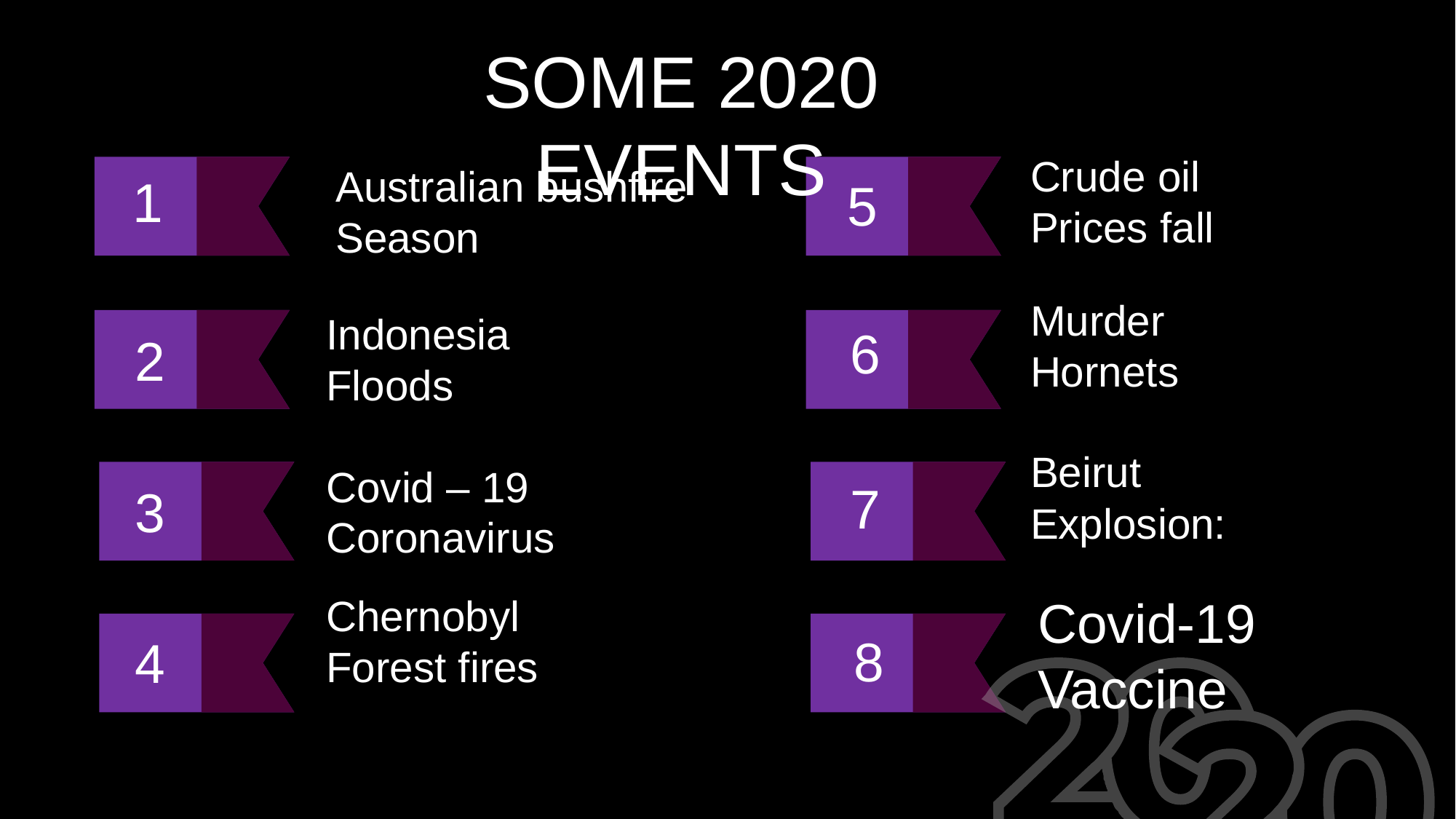

SOME 2020 EVENTS

Crude oil
Prices fall
Australian bushfire
Season
1
5

Murder
Hornets
Indonesia
Floods
6
2

Beirut
Explosion:
Covid – 19
Coronavirus
7
3

Covid-19
Vaccine
Chernobyl
Forest fires
8
4